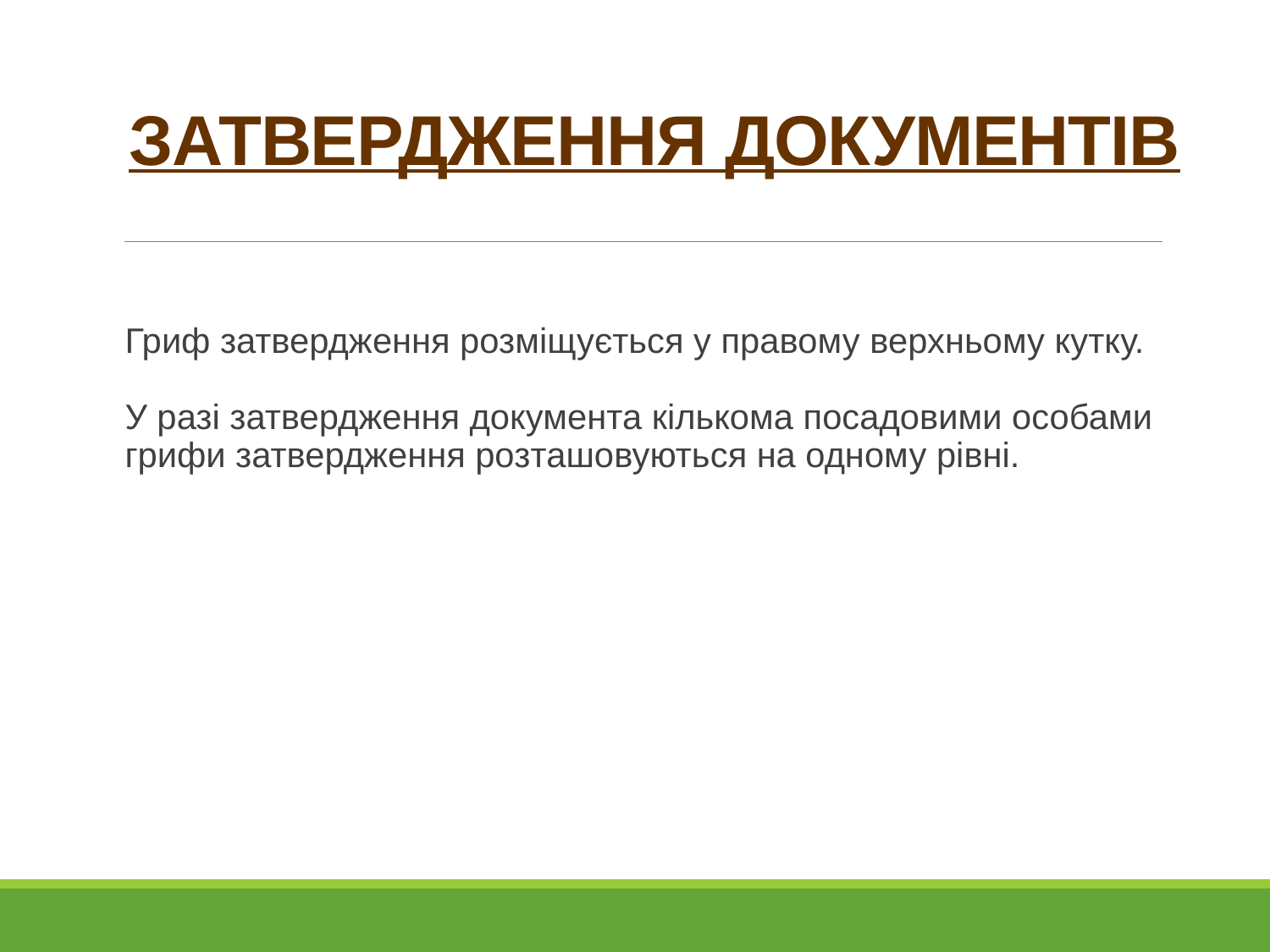

# ЗАТВЕРДЖЕННЯ ДОКУМЕНТІВ
Гриф затвердження розміщується у правому верхньому кутку.

У разі затвердження документа кількома посадовими особами
грифи затвердження розташовуються на одному рівні.